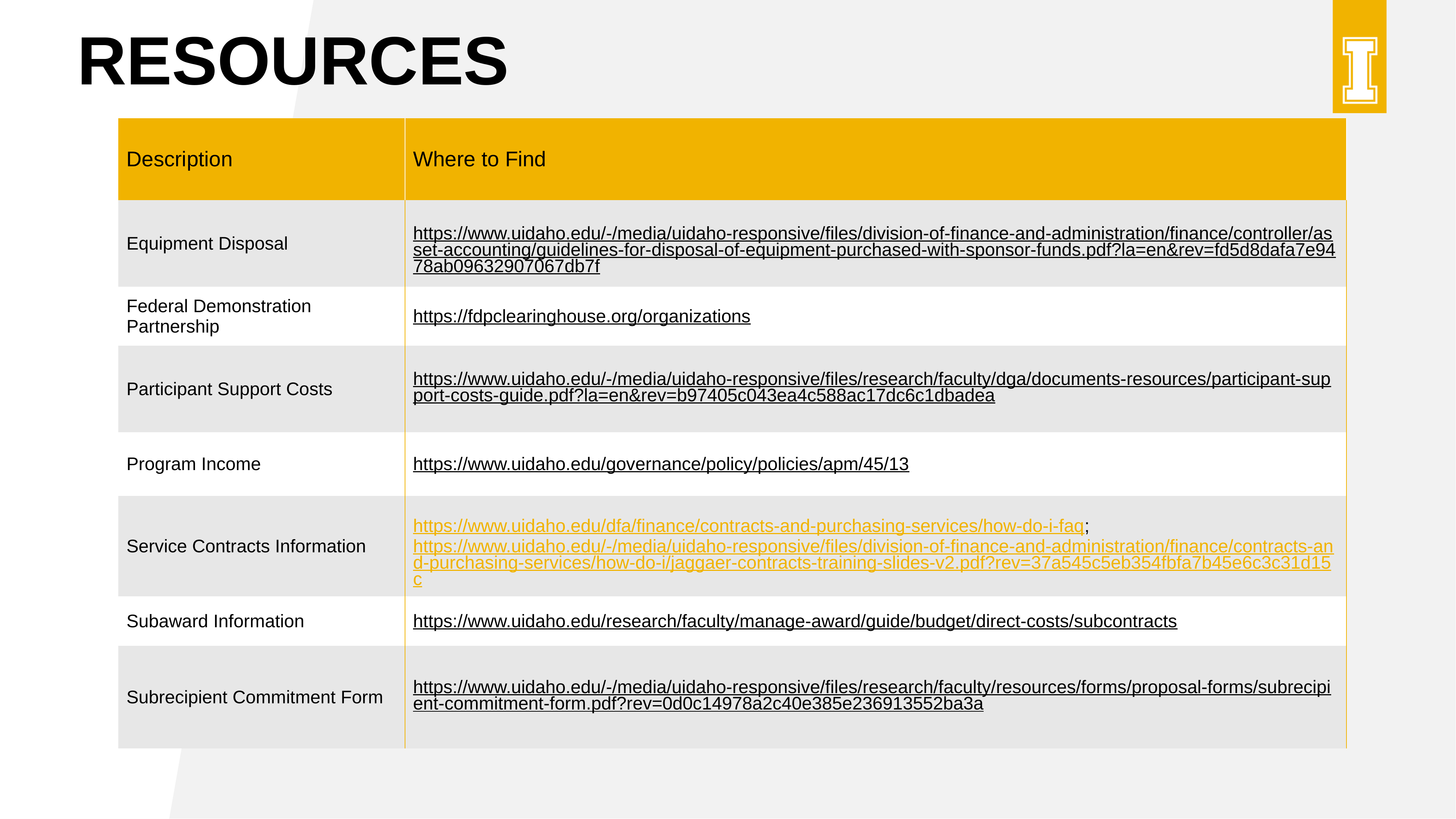

# resources
| Description | Where to Find |
| --- | --- |
| Equipment Disposal | https://www.uidaho.edu/-/media/uidaho-responsive/files/division-of-finance-and-administration/finance/controller/asset-accounting/guidelines-for-disposal-of-equipment-purchased-with-sponsor-funds.pdf?la=en&rev=fd5d8dafa7e9478ab09632907067db7f |
| Federal Demonstration Partnership | https://fdpclearinghouse.org/organizations |
| Participant Support Costs | https://www.uidaho.edu/-/media/uidaho-responsive/files/research/faculty/dga/documents-resources/participant-support-costs-guide.pdf?la=en&rev=b97405c043ea4c588ac17dc6c1dbadea |
| Program Income | https://www.uidaho.edu/governance/policy/policies/apm/45/13 |
| Service Contracts Information | https://www.uidaho.edu/dfa/finance/contracts-and-purchasing-services/how-do-i-faq; https://www.uidaho.edu/-/media/uidaho-responsive/files/division-of-finance-and-administration/finance/contracts-and-purchasing-services/how-do-i/jaggaer-contracts-training-slides-v2.pdf?rev=37a545c5eb354fbfa7b45e6c3c31d15c |
| Subaward Information | https://www.uidaho.edu/research/faculty/manage-award/guide/budget/direct-costs/subcontracts |
| Subrecipient Commitment Form | https://www.uidaho.edu/-/media/uidaho-responsive/files/research/faculty/resources/forms/proposal-forms/subrecipient-commitment-form.pdf?rev=0d0c14978a2c40e385e236913552ba3a |